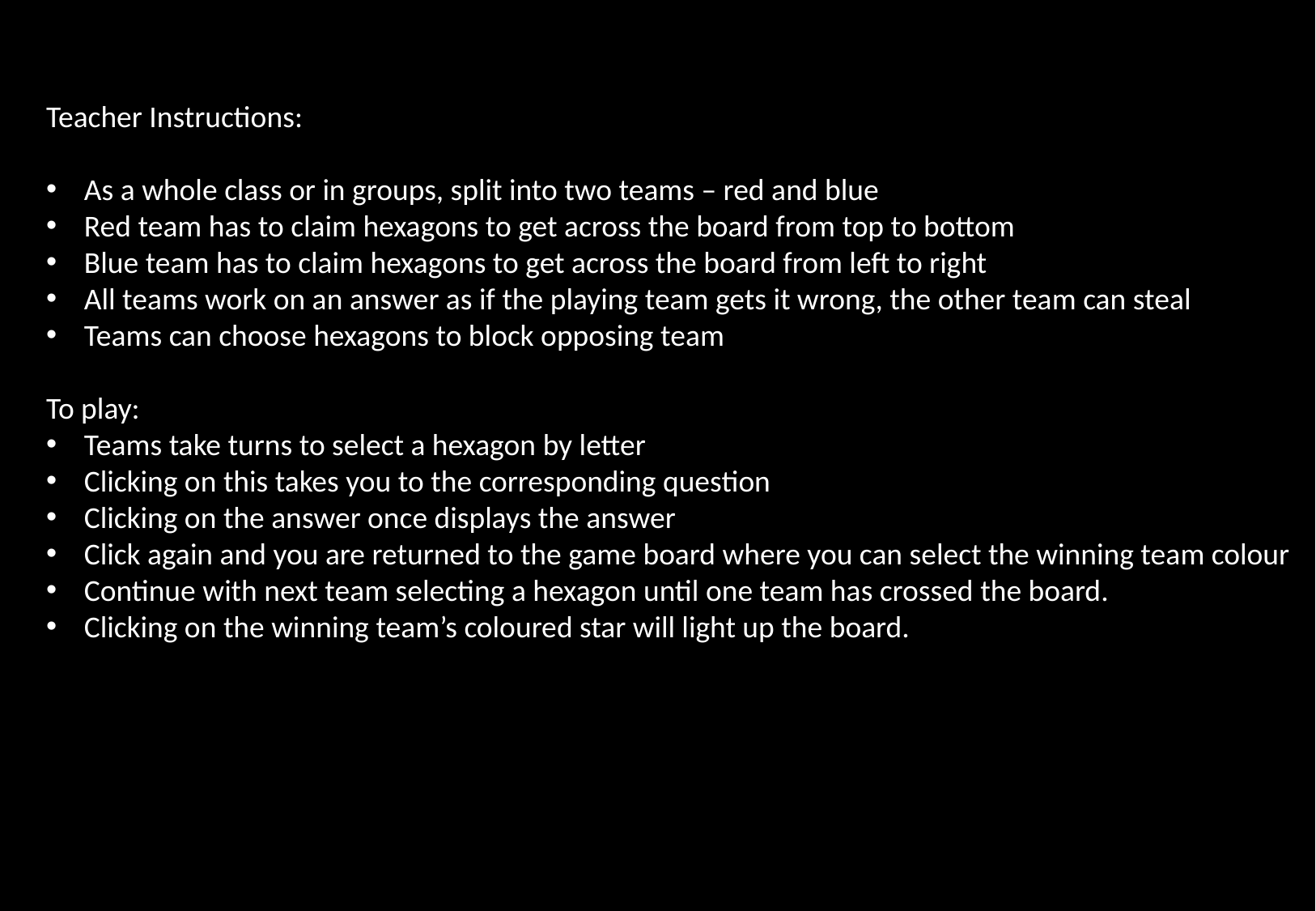

#

Teacher Instructions:

As a whole class or in groups, split into two teams – red and blue
Red team has to claim hexagons to get across the board from top to bottom
Blue team has to claim hexagons to get across the board from left to right
All teams work on an answer as if the playing team gets it wrong, the other team can steal
Teams can choose hexagons to block opposing team

To play:
Teams take turns to select a hexagon by letter
Clicking on this takes you to the corresponding question
Clicking on the answer once displays the answer
Click again and you are returned to the game board where you can select the winning team colour
Continue with next team selecting a hexagon until one team has crossed the board.
Clicking on the winning team’s coloured star will light up the board.